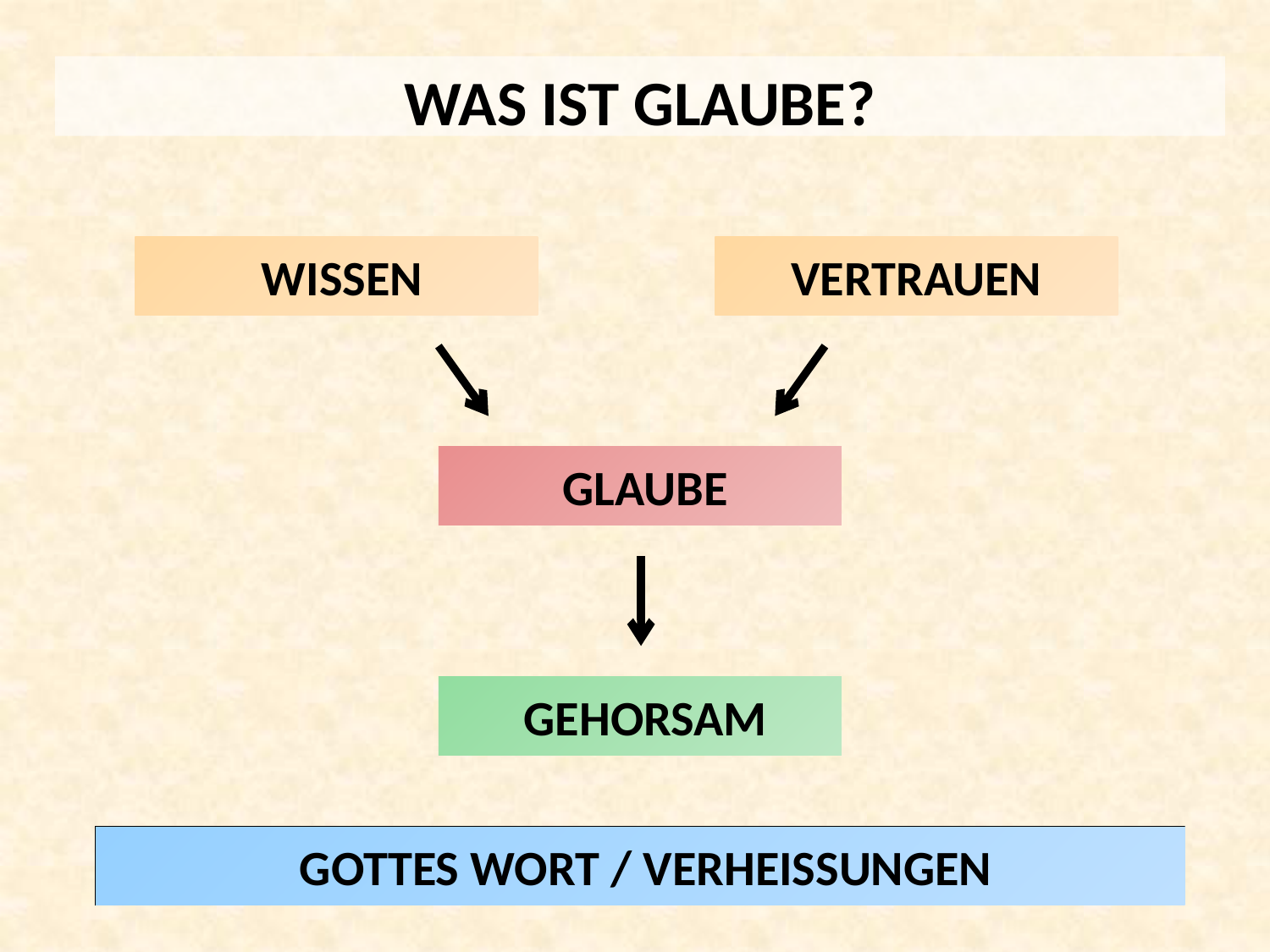

WAS IST GLAUBE?
 WISSEN
VERTRAUEN
 GLAUBE
 GEHORSAM
 GOTTES WORT / VERHEISSUNGEN